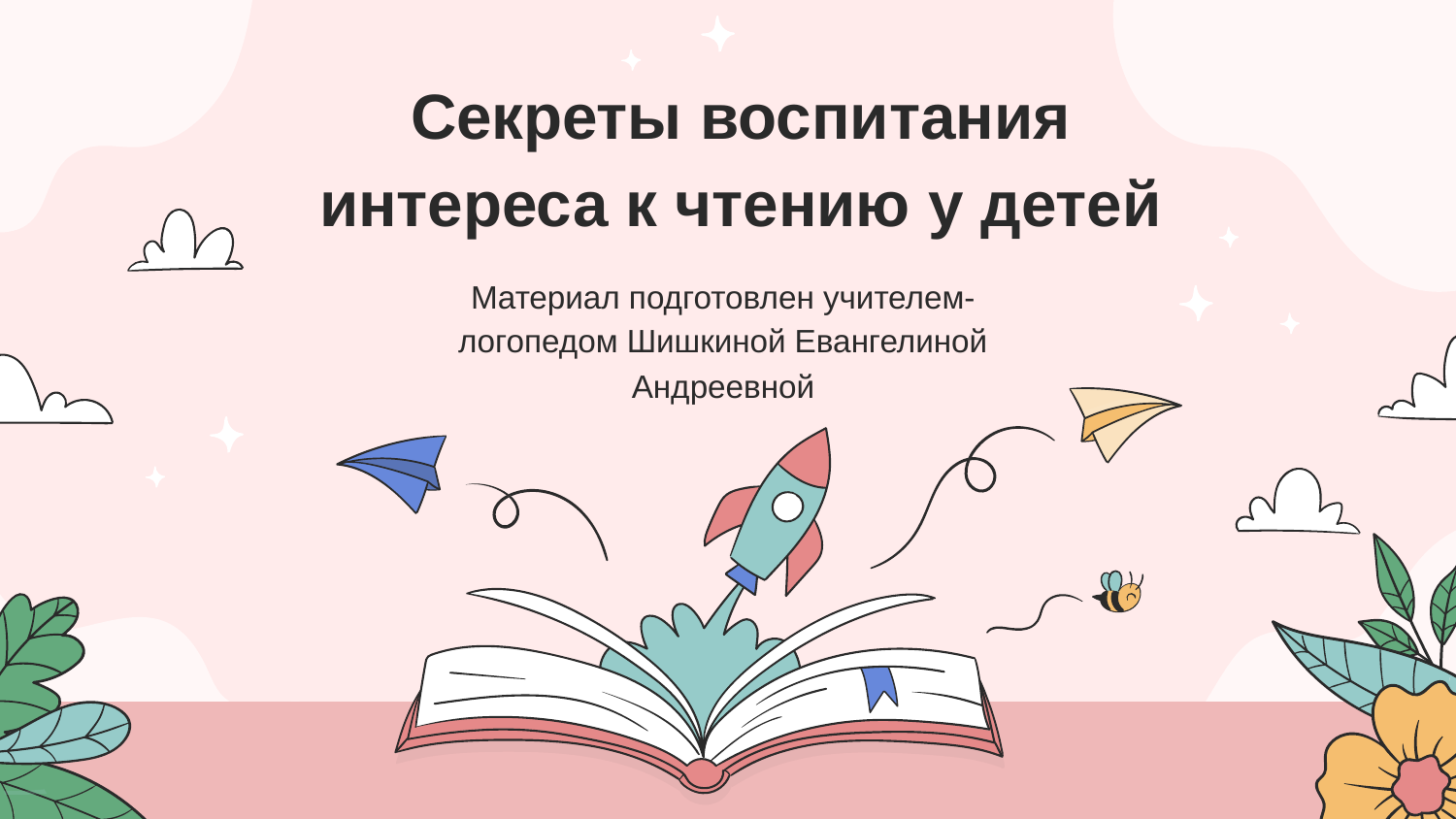

# Секреты воспитания интереса к чтению у детей

Материал подготовлен учителем-логопедом Шишкиной Евангелиной Андреевной